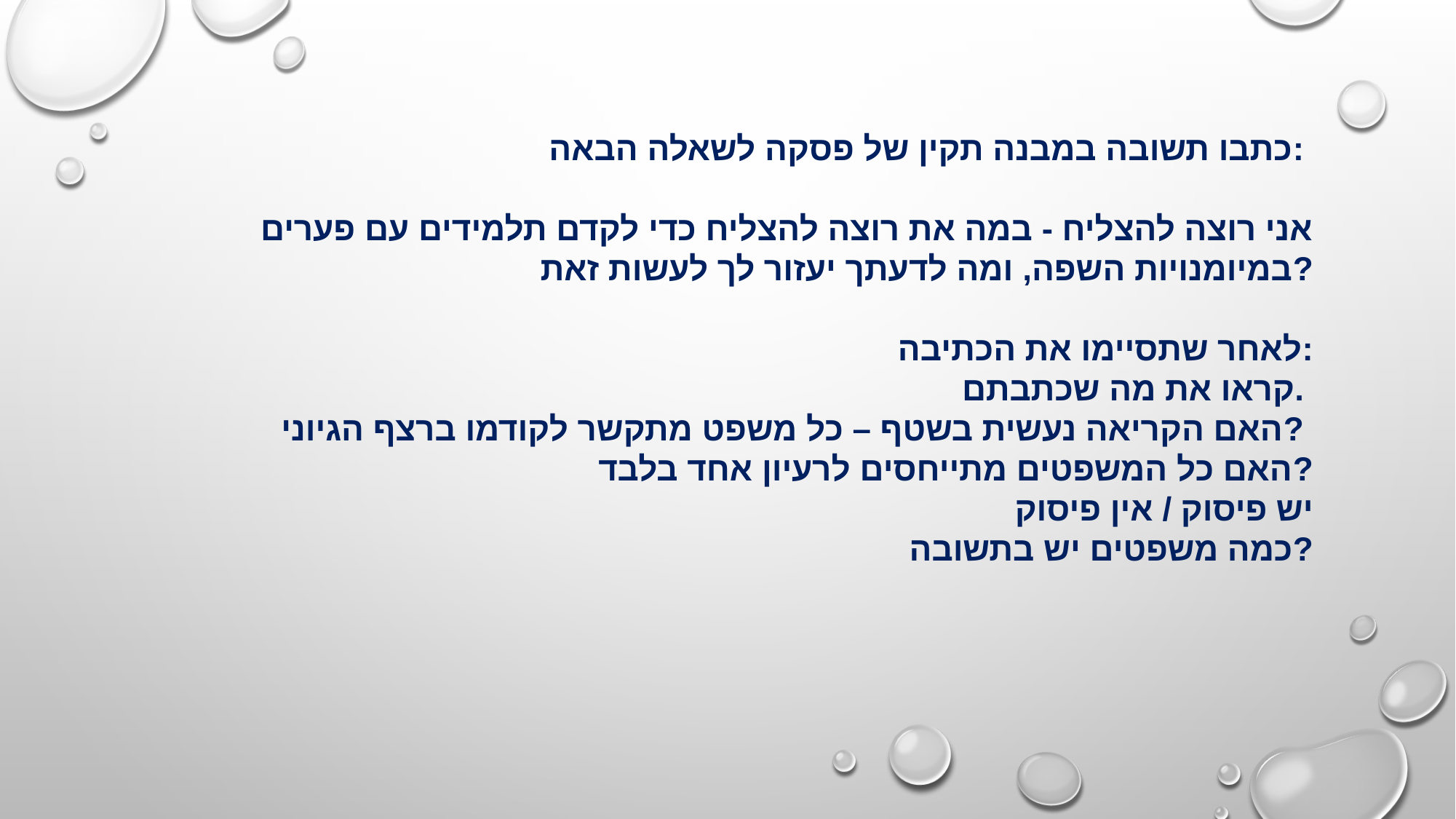

כתבו תשובה במבנה תקין של פסקה לשאלה הבאה:

אני רוצה להצליח - במה את רוצה להצליח כדי לקדם תלמידים עם פערים במיומנויות השפה, ומה לדעתך יעזור לך לעשות זאת?

לאחר שתסיימו את הכתיבה:
 קראו את מה שכתבתם.
האם הקריאה נעשית בשטף – כל משפט מתקשר לקודמו ברצף הגיוני?
האם כל המשפטים מתייחסים לרעיון אחד בלבד?
יש פיסוק / אין פיסוק
כמה משפטים יש בתשובה?